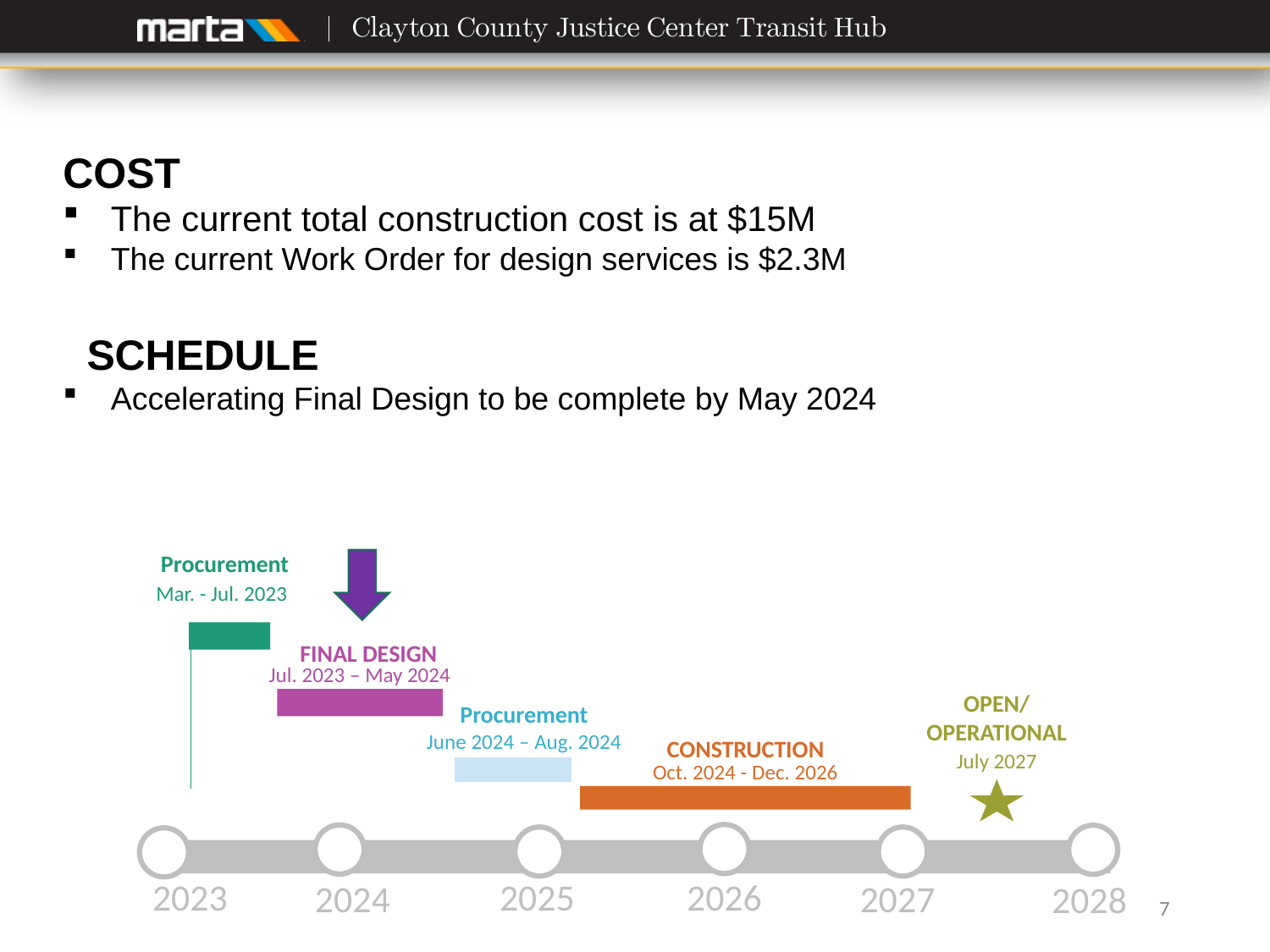

Clayton County Justice Center Transit Hub

COST
The current total construction cost is at $15M
The current Work Order for design services is $2.3M

  SCHEDULE
Accelerating Final Design to be complete by May 2024
Procurement

Mar. - Jul. 2023

FINAL DESIGN
Jul. 2023 – May 2024
OPEN/
OPERATIONAL

Procurement
June 2024 – Aug. 2024
CONSTRUCTION
July 2027
Oct. 2024 - Dec. 2026

2023
2026
2025
2024
2027
2028
7
08/13/2021